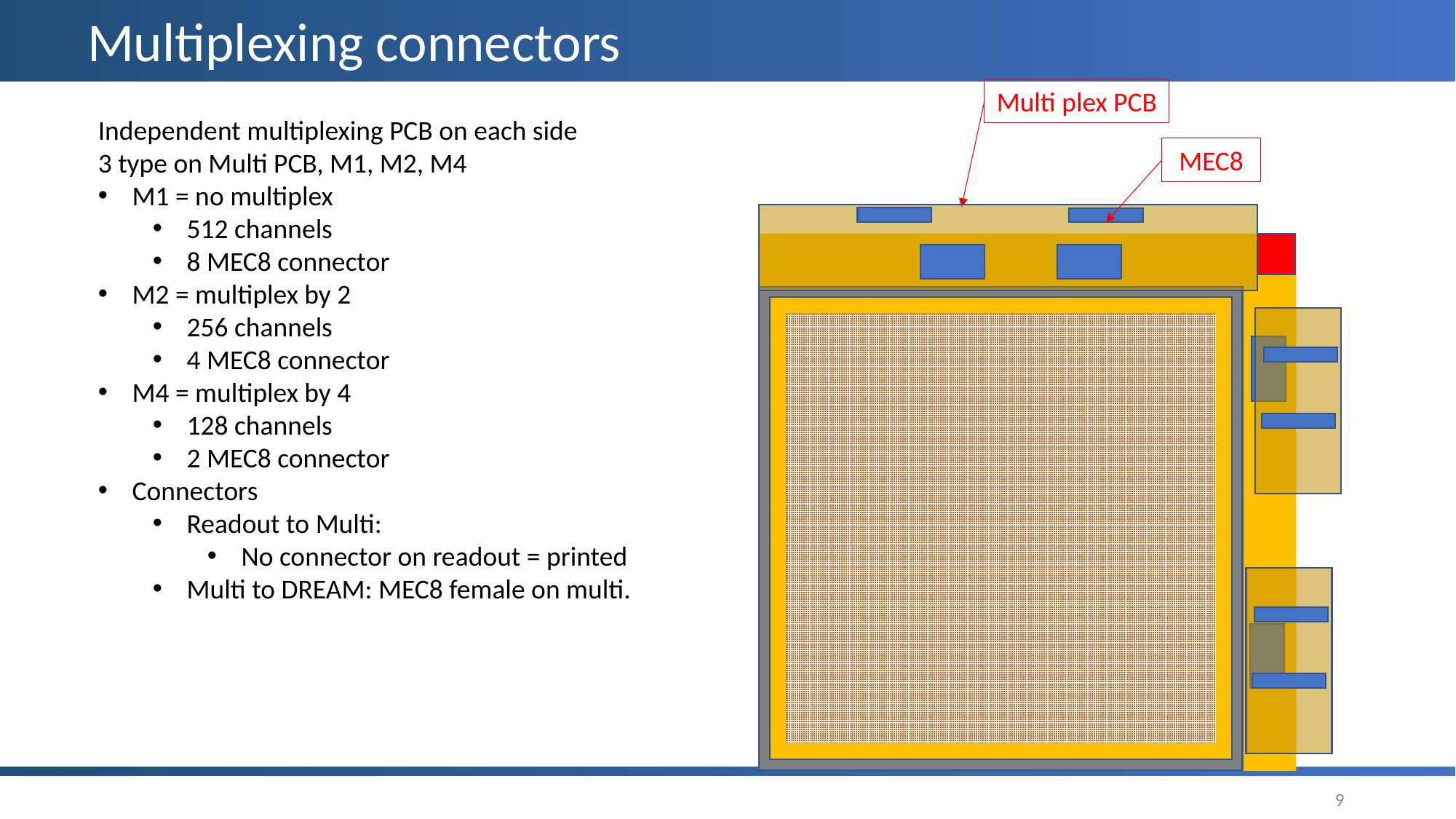

Multiplexing connectors
Multi plex PCB
Independent multiplexing PCB on each side
3 type on Multi PCB, M1, M2, M4
M1 = no multiplex
512 channels
8 MEC8 connector
M2 = multiplex by 2
256 channels
4 MEC8 connector
M4 = multiplex by 4
128 channels
2 MEC8 connector
Connectors
Readout to Multi:
No connector on readout = printed
Multi to DREAM: MEC8 female on multi.

MEC8

9